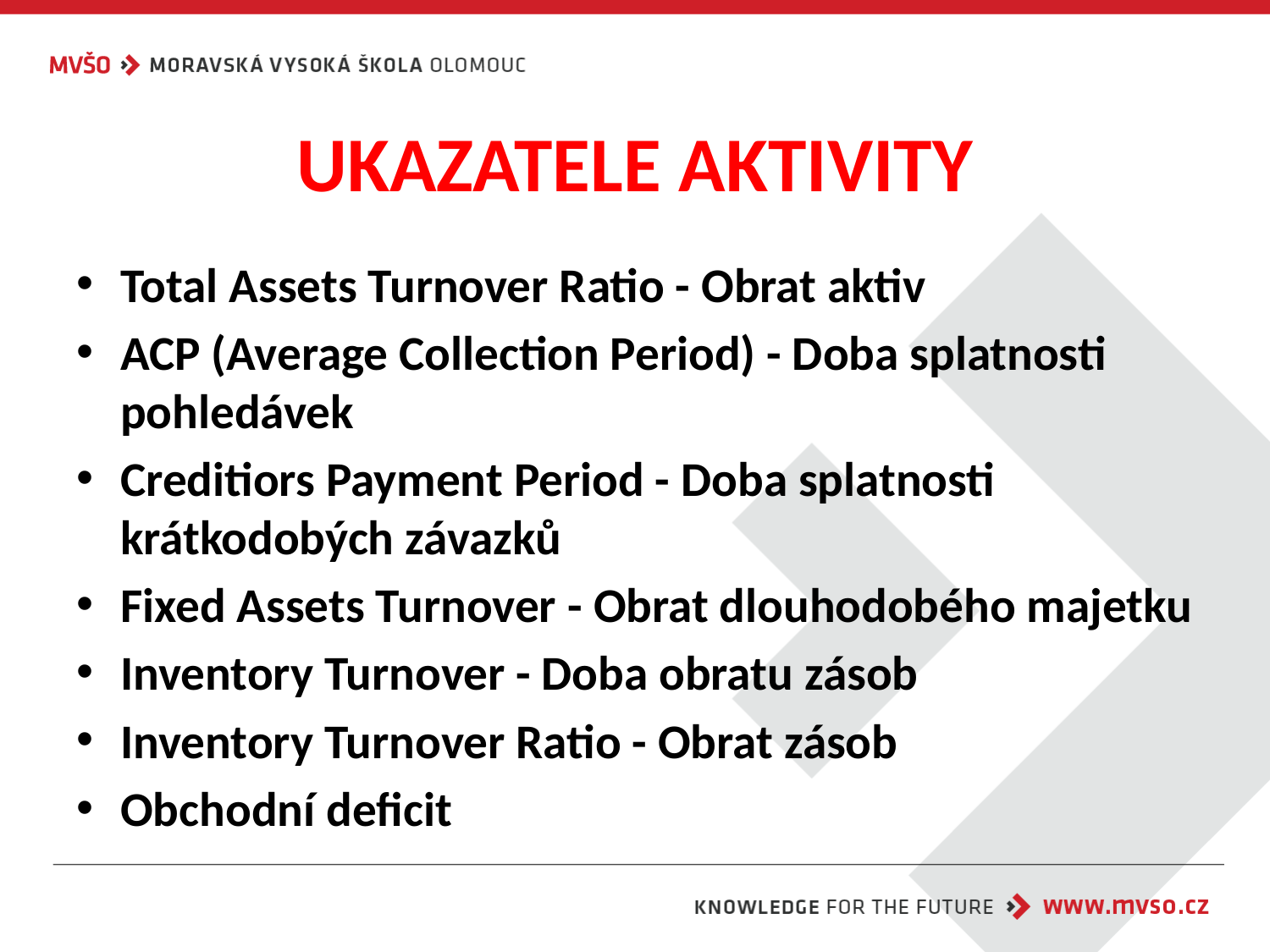

# UKAZATELE AKTIVITY
Total Assets Turnover Ratio - Obrat aktiv
ACP (Average Collection Period) - Doba splatnosti pohledávek
Creditiors Payment Period - Doba splatnosti krátkodobých závazků
Fixed Assets Turnover - Obrat dlouhodobého majetku
Inventory Turnover - Doba obratu zásob
Inventory Turnover Ratio - Obrat zásob
Obchodní deficit